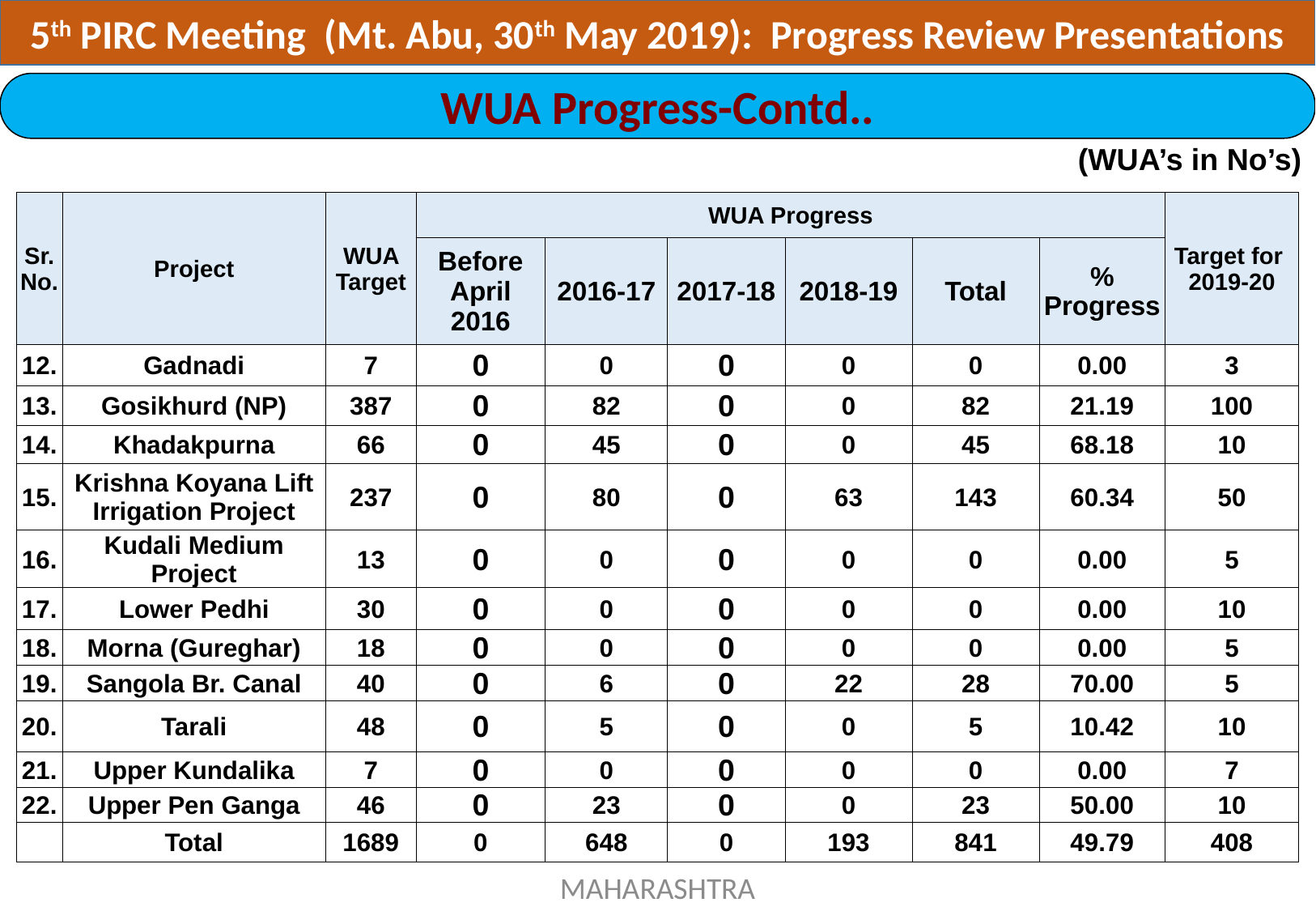

5th PIRC Meeting  (Mt. Abu, 30th May 2019):  Progress Review Presentations
WUA Progress-Contd..
(WUA’s in No’s)
| Sr. No. | Project | WUA Target | WUA Progress |  |  |  |  |  | Target for 2019-20 |
| --- | --- | --- | --- | --- | --- | --- | --- | --- | --- |
|  |  |  | Before April 2016 | 2016-17 | 2017-18 | 2018-19 | Total | % Progress |  |
| 12. | Gadnadi | 7 | 0 | 0 | 0 | 0 | 0 | 0.00 | 3 |
| 13. | Gosikhurd (NP) | 387 | 0 | 82 | 0 | 0 | 82 | 21.19 | 100 |
| 14. | Khadakpurna | 66 | 0 | 45 | 0 | 0 | 45 | 68.18 | 10 |
| 15. | Krishna Koyana Lift Irrigation Project | 237 | 0 | 80 | 0 | 63 | 143 | 60.34 | 50 |
| 16. | Kudali Medium Project | 13 | 0 | 0 | 0 | 0 | 0 | 0.00 | 5 |
| 17. | Lower Pedhi | 30 | 0 | 0 | 0 | 0 | 0 | 0.00 | 10 |
| 18. | Morna (Gureghar) | 18 | 0 | 0 | 0 | 0 | 0 | 0.00 | 5 |
| 19. | Sangola Br. Canal | 40 | 0 | 6 | 0 | 22 | 28 | 70.00 | 5 |
| 20. | Tarali | 48 | 0 | 5 | 0 | 0 | 5 | 10.42 | 10 |
| 21. | Upper Kundalika | 7 | 0 | 0 | 0 | 0 | 0 | 0.00 | 7 |
| 22. | Upper Pen Ganga | 46 | 0 | 23 | 0 | 0 | 23 | 50.00 | 10 |
|  | Total | 1689 | 0 | 648 | 0 | 193 | 841 | 49.79 | 408 |
MAHARASHTRA